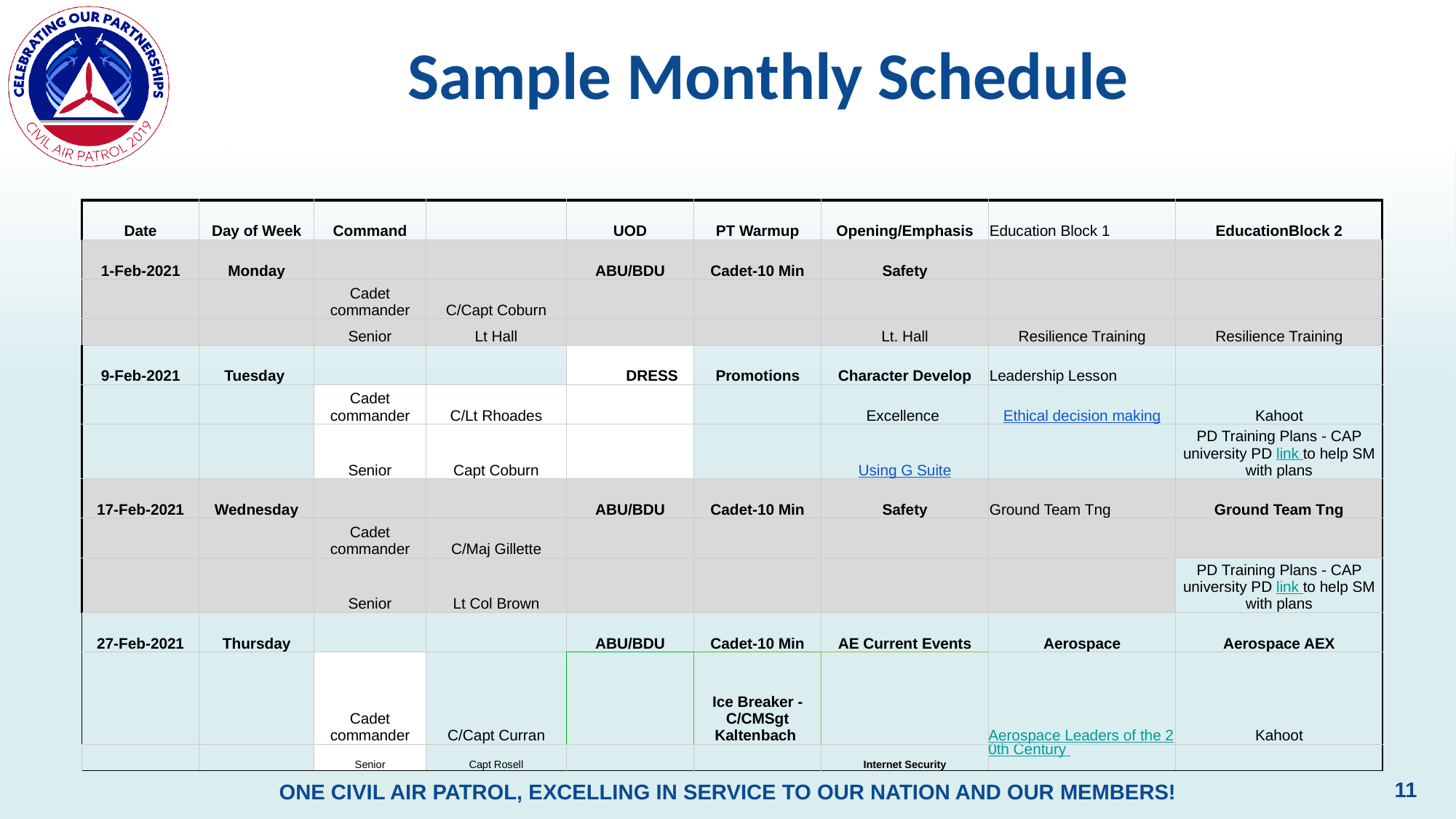

# Sample Monthly Schedule
| Date | Day of Week | Command |  | UOD | PT Warmup | Opening/Emphasis | Education Block 1 | EducationBlock 2 |
| --- | --- | --- | --- | --- | --- | --- | --- | --- |
| 1-Feb-2021 | Monday |  |  | ABU/BDU | Cadet-10 Min | Safety |  |  |
|  |  | Cadet commander | C/Capt Coburn |  |  |  |  |  |
|  |  | Senior | Lt Hall |  |  | Lt. Hall | Resilience Training | Resilience Training |
| 9-Feb-2021 | Tuesday |  |  | DRESS | Promotions | Character Develop | Leadership Lesson |  |
|  |  | Cadet commander | C/Lt Rhoades |  |  | Excellence | Ethical decision making | Kahoot |
|  |  | Senior | Capt Coburn |  |  | Using G Suite |  | PD Training Plans - CAP university PD link to help SM with plans |
| 17-Feb-2021 | Wednesday |  |  | ABU/BDU | Cadet-10 Min | Safety | Ground Team Tng | Ground Team Tng |
|  |  | Cadet commander | C/Maj Gillette |  |  |  |  |  |
|  |  | Senior | Lt Col Brown |  |  |  |  | PD Training Plans - CAP university PD link to help SM with plans |
| 27-Feb-2021 | Thursday |  |  | ABU/BDU | Cadet-10 Min | AE Current Events | Aerospace | Aerospace AEX |
|  |  | Cadet commander | C/Capt Curran |  | Ice Breaker - C/CMSgt Kaltenbach |  | Aerospace Leaders of the 20th Century | Kahoot |
|  |  | Senior | Capt Rosell |  |  | Internet Security |  |  |
11